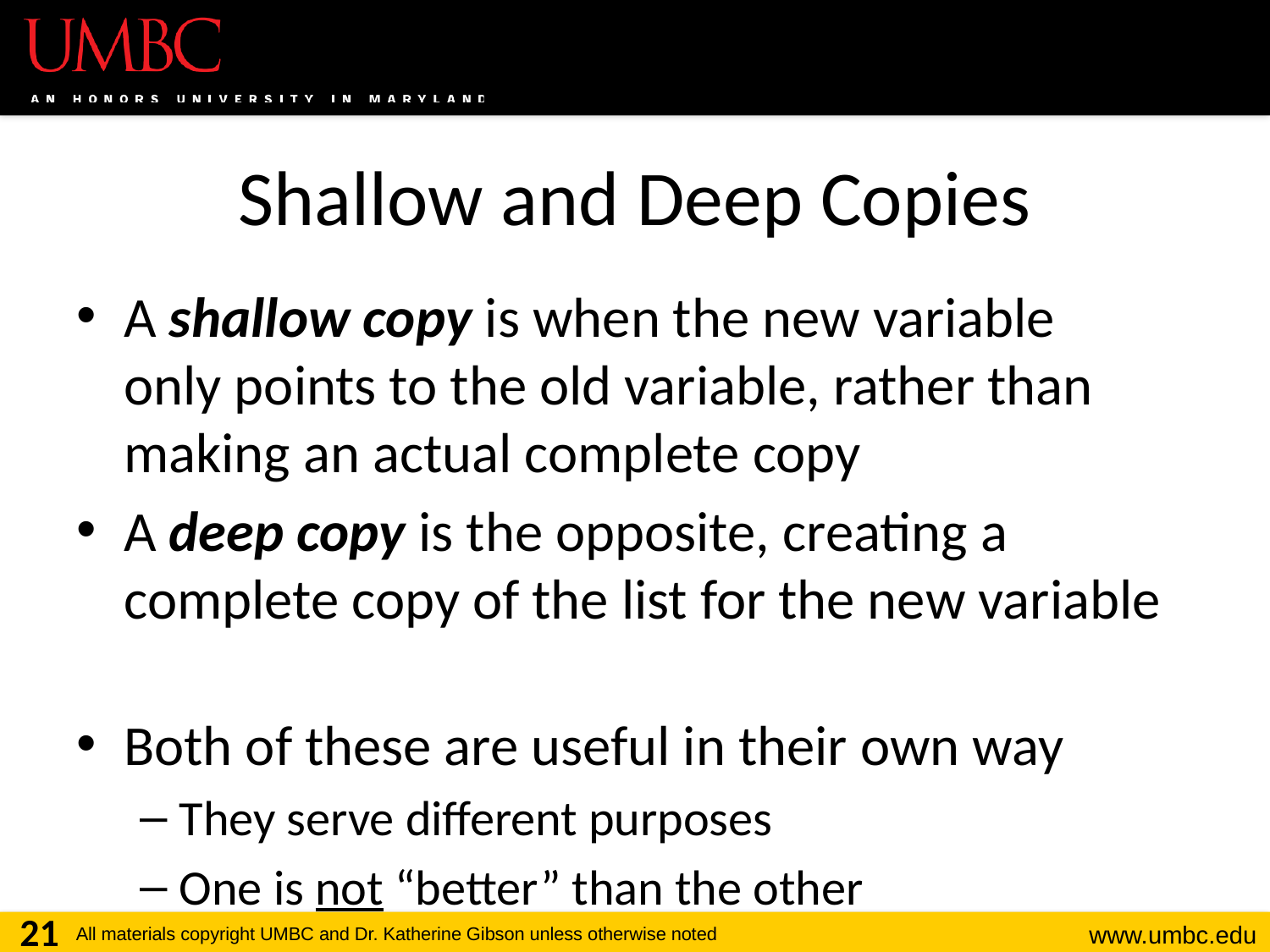

# Shallow and Deep Copies
A shallow copy is when the new variable
only points to the old variable, rather than making an actual complete copy
A deep copy is the opposite, creating a complete copy of the list for the new variable

Both of these are useful in their own way
They serve different purposes
One is not “better” than the other
21